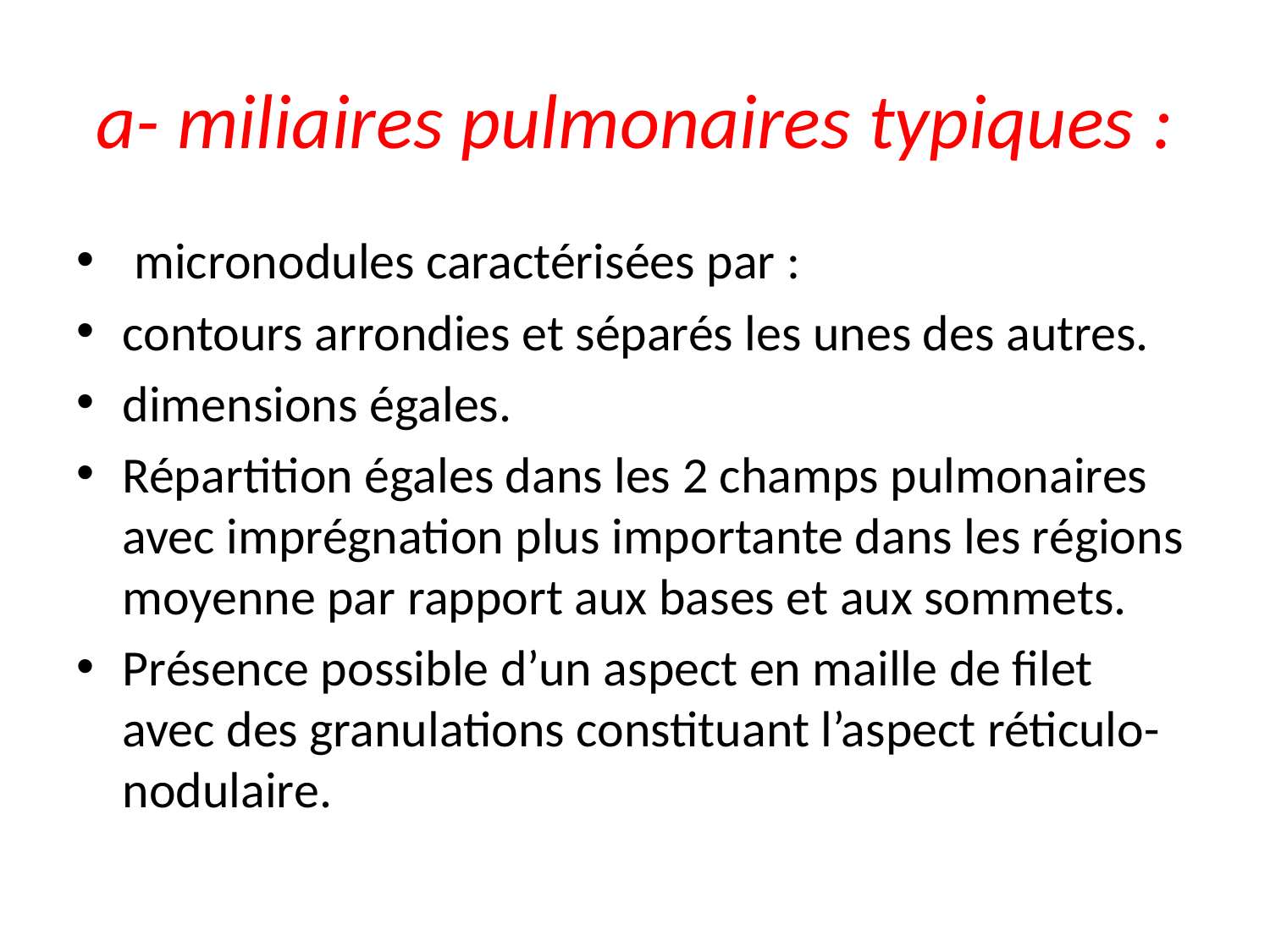

# a- miliaires pulmonaires typiques :
 micronodules caractérisées par :
contours arrondies et séparés les unes des autres.
dimensions égales.
Répartition égales dans les 2 champs pulmonaires avec imprégnation plus importante dans les régions moyenne par rapport aux bases et aux sommets.
Présence possible d’un aspect en maille de filet avec des granulations constituant l’aspect réticulo-nodulaire.